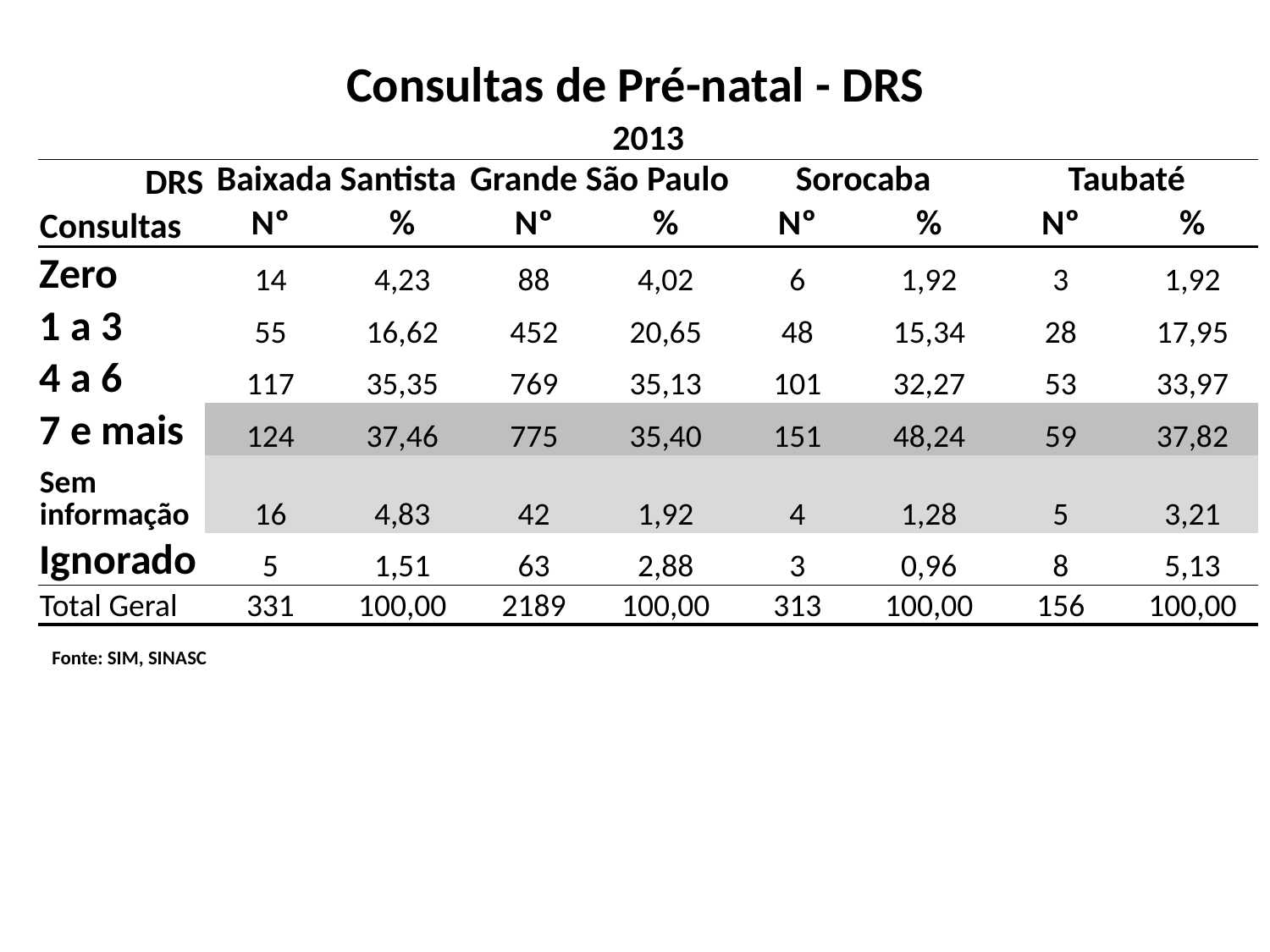

# Consultas de Pré-natal - DRS
| 2013 |  |  |  |  |  |  |  |  |
| --- | --- | --- | --- | --- | --- | --- | --- | --- |
| DRS | Baixada Santista |  | Grande São Paulo |  | Sorocaba |  | Taubaté |  |
| Consultas | Nº | % | Nº | % | Nº | % | Nº | % |
| Zero | 14 | 4,23 | 88 | 4,02 | 6 | 1,92 | 3 | 1,92 |
| 1 a 3 | 55 | 16,62 | 452 | 20,65 | 48 | 15,34 | 28 | 17,95 |
| 4 a 6 | 117 | 35,35 | 769 | 35,13 | 101 | 32,27 | 53 | 33,97 |
| 7 e mais | 124 | 37,46 | 775 | 35,40 | 151 | 48,24 | 59 | 37,82 |
| Sem informação | 16 | 4,83 | 42 | 1,92 | 4 | 1,28 | 5 | 3,21 |
| Ignorado | 5 | 1,51 | 63 | 2,88 | 3 | 0,96 | 8 | 5,13 |
| Total Geral | 331 | 100,00 | 2189 | 100,00 | 313 | 100,00 | 156 | 100,00 |
Fonte: SIM, SINASC